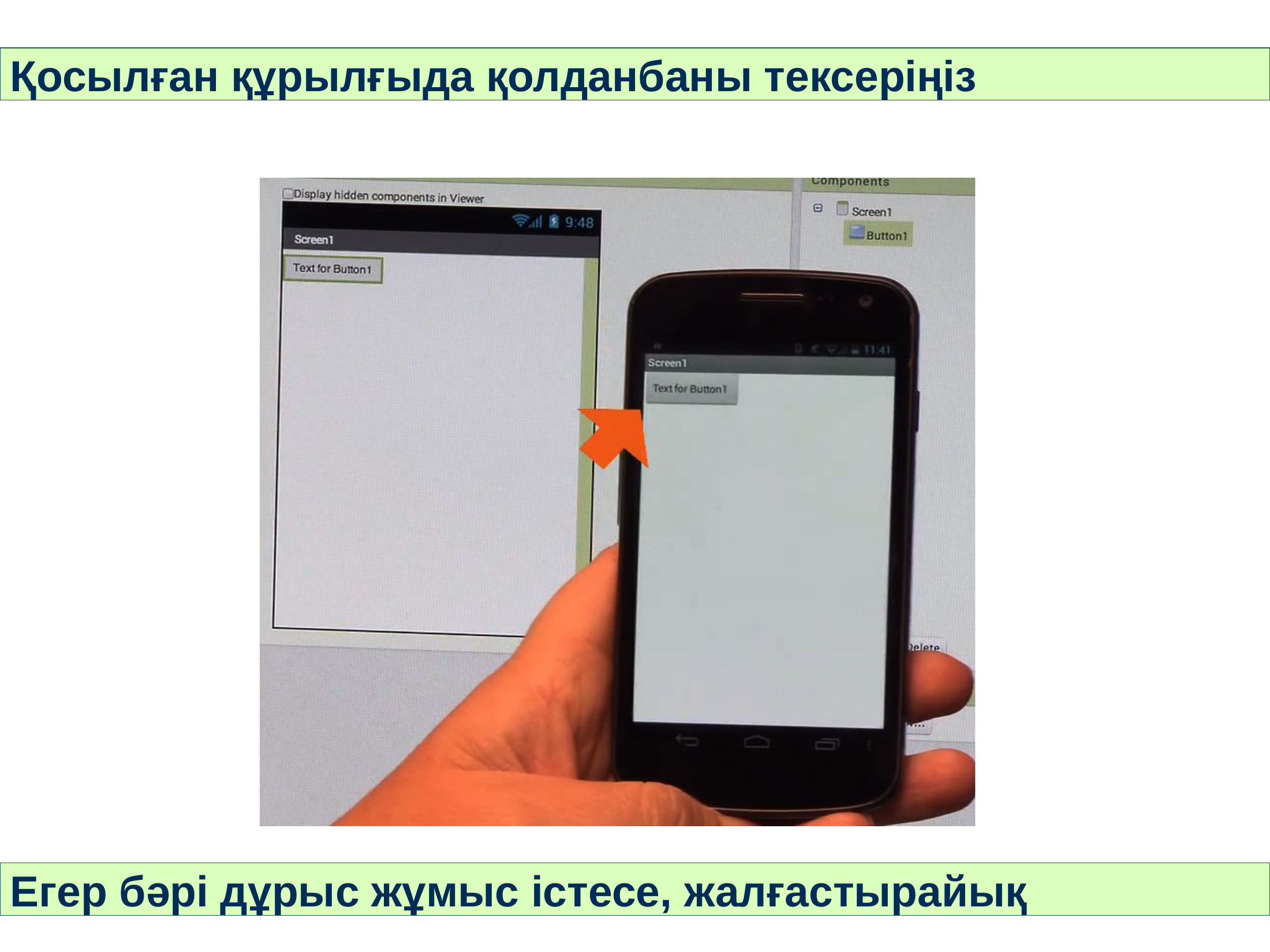

Қосылған құрылғыда қолданбаны тексеріңіз

Егер бәрі дұрыс жұмыс істесе, жалғастырайық